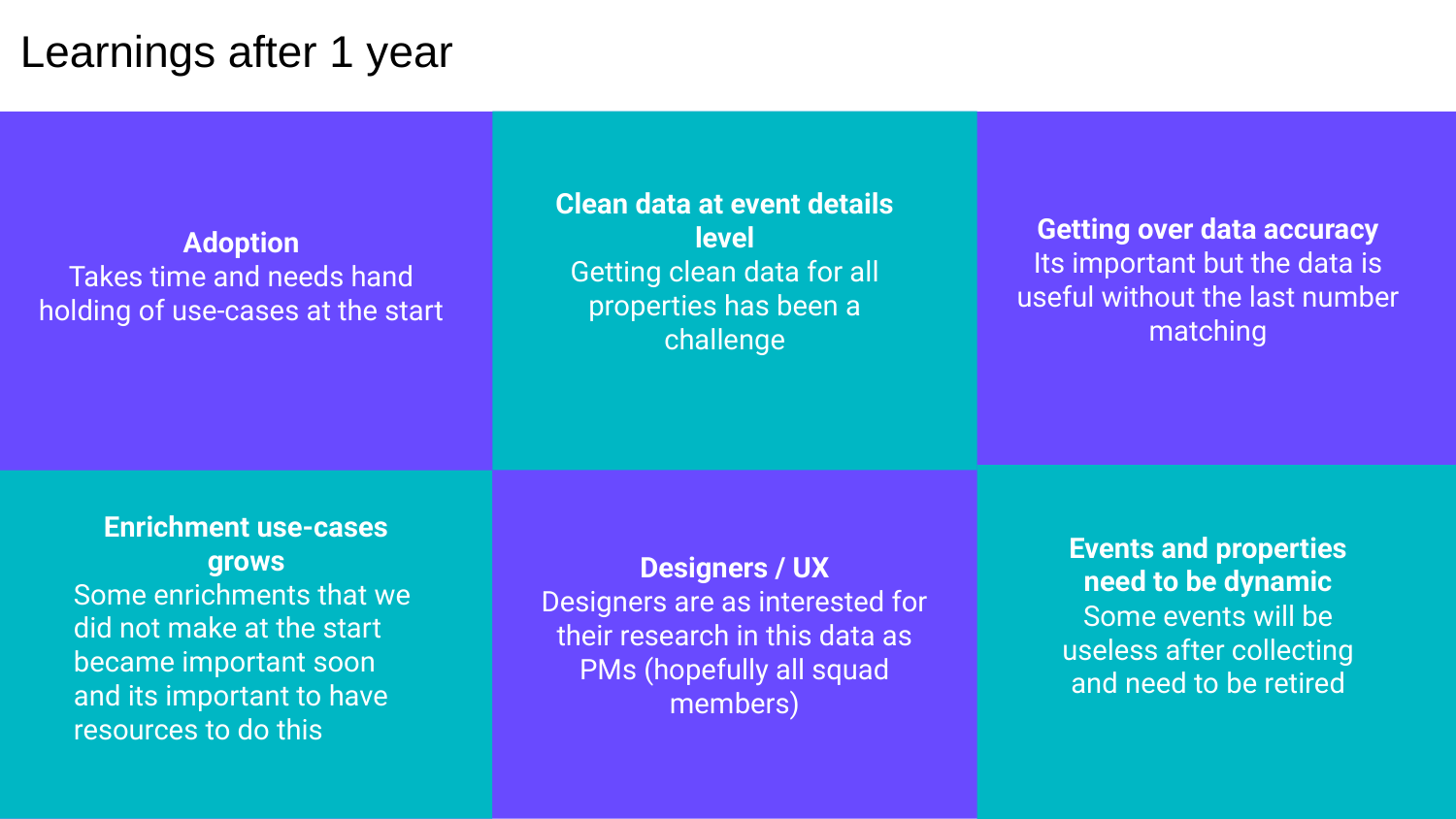

Learnings after 1 year

Clean data at event details level
Getting clean data for all properties has been a challenge
Getting over data accuracy
Its important but the data is useful without the last number matching
Adoption
Takes time and needs hand holding of use-cases at the start

Enrichment use-cases grows
Some enrichments that we did not make at the start became important soon and its important to have resources to do this

Events and properties need to be dynamic
Some events will be useless after collecting and need to be retired

Designers / UX
Designers are as interested for their research in this data as PMs (hopefully all squad members)